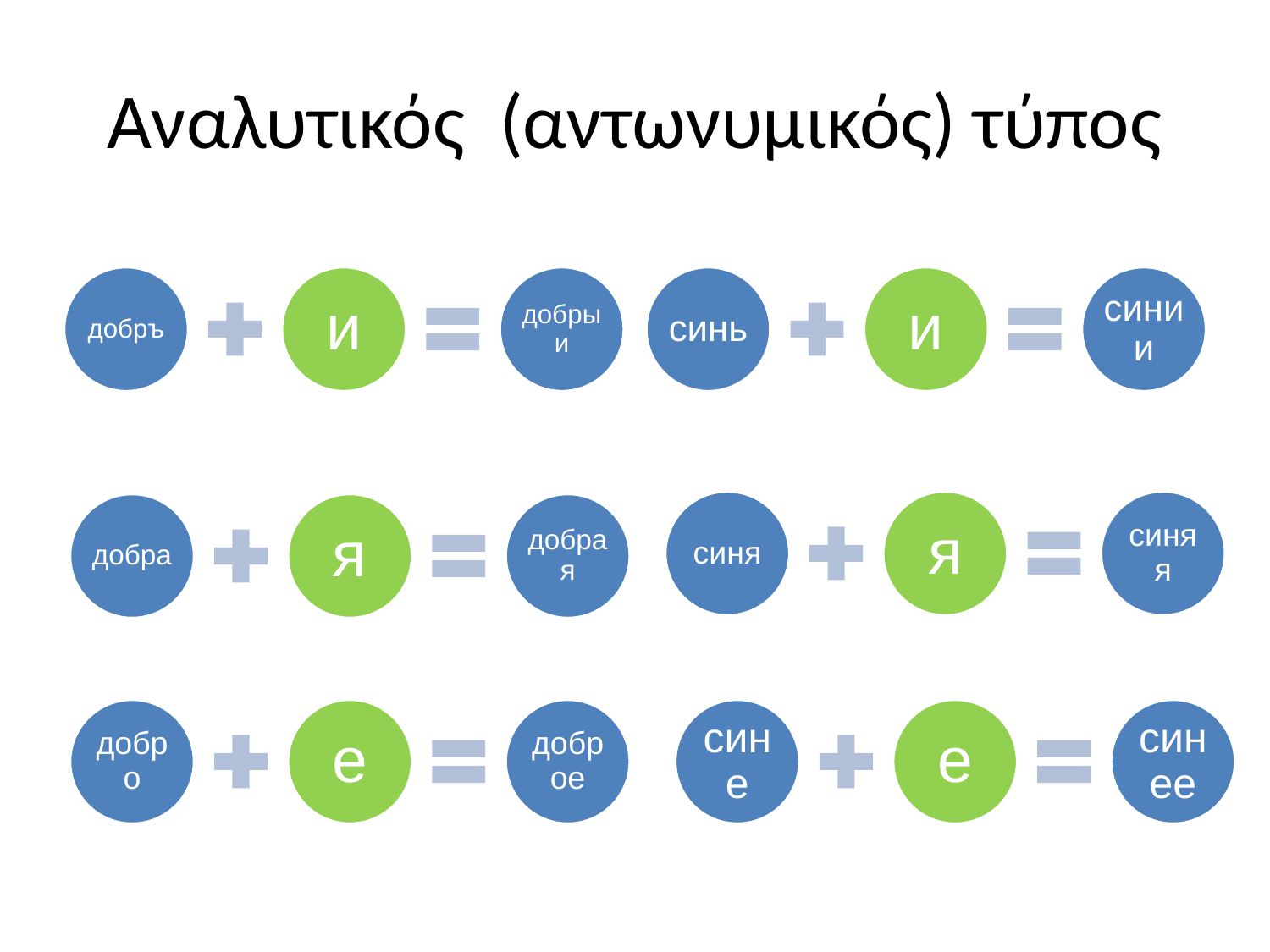

# Αναλυτικός  (αντωνυμικός) τύπος
добръ

и

добрыи
синь

и

синии
добра

я

добрая
синя

я

синяя
добро

е

доброе
сине

е

синее